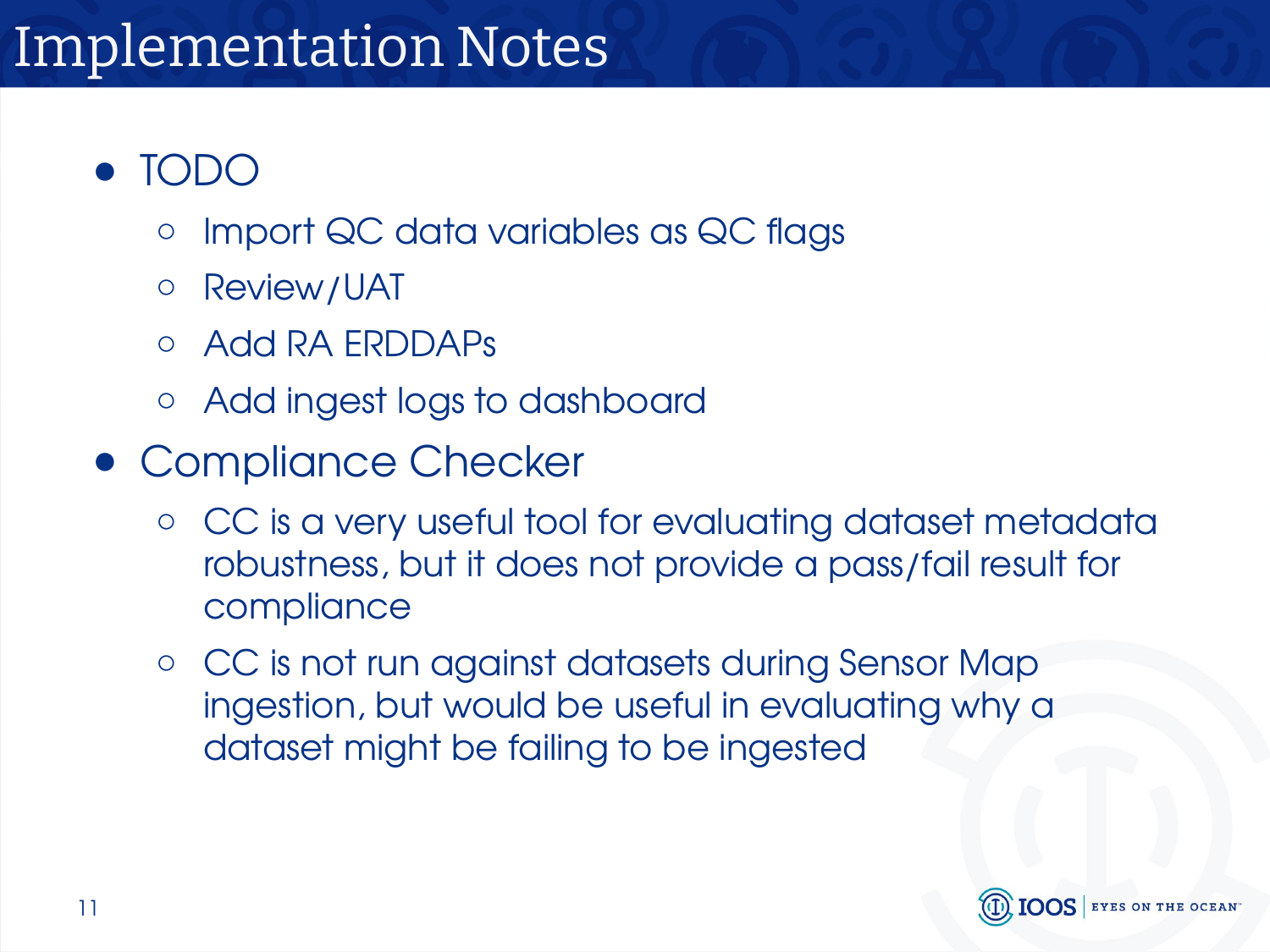

# Implementation Notes
TODO
Import QC data variables as QC flags
Review/UAT
Add RA ERDDAPs
Add ingest logs to dashboard
Compliance Checker
CC is a very useful tool for evaluating dataset metadata robustness, but it does not provide a pass/fail result for compliance
CC is not run against datasets during Sensor Map ingestion, but would be useful in evaluating why a dataset might be failing to be ingested
11